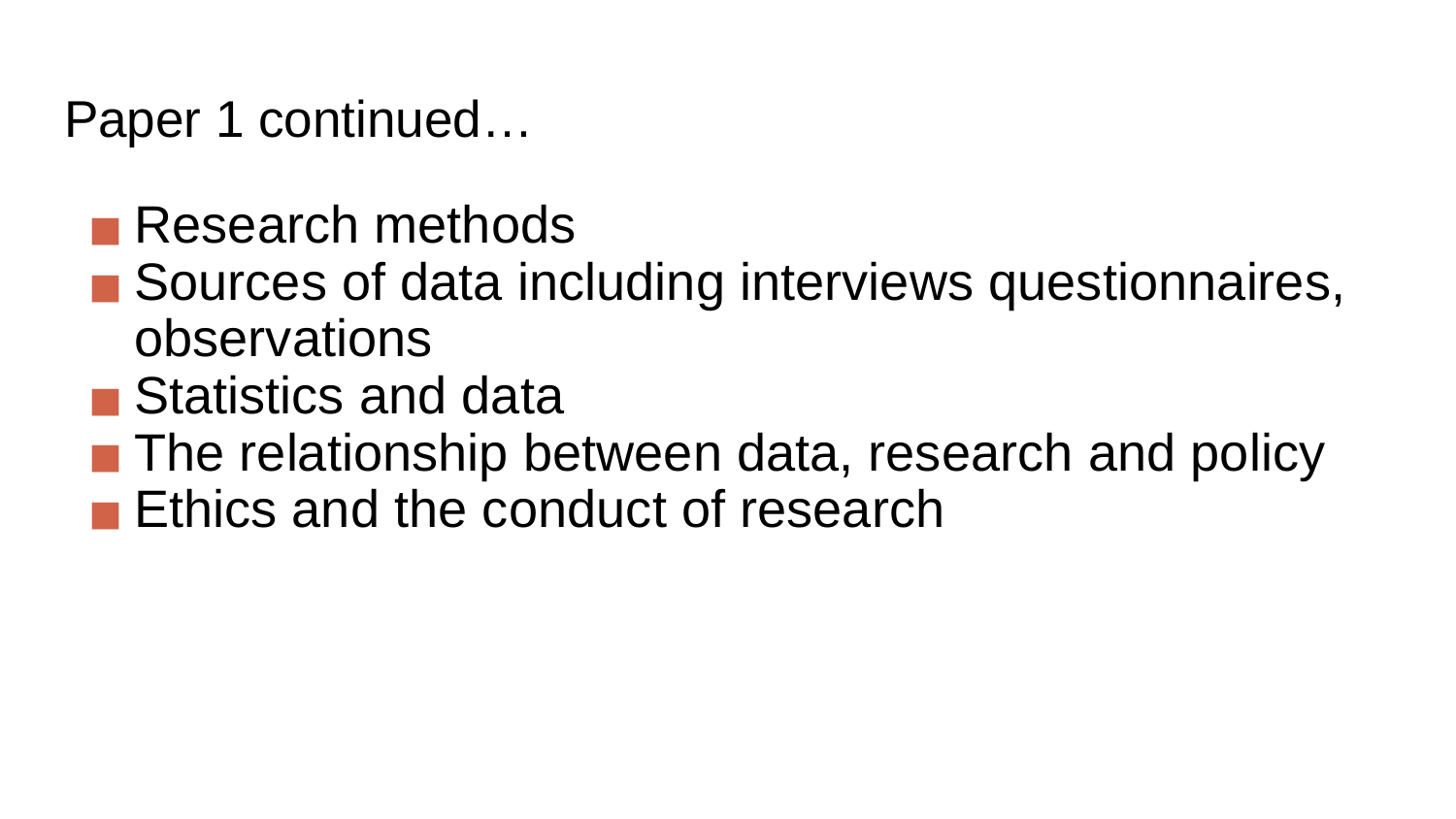

# Paper 1 continued…
Research methods
Sources of data including interviews questionnaires, observations
Statistics and data
The relationship between data, research and policy
Ethics and the conduct of research